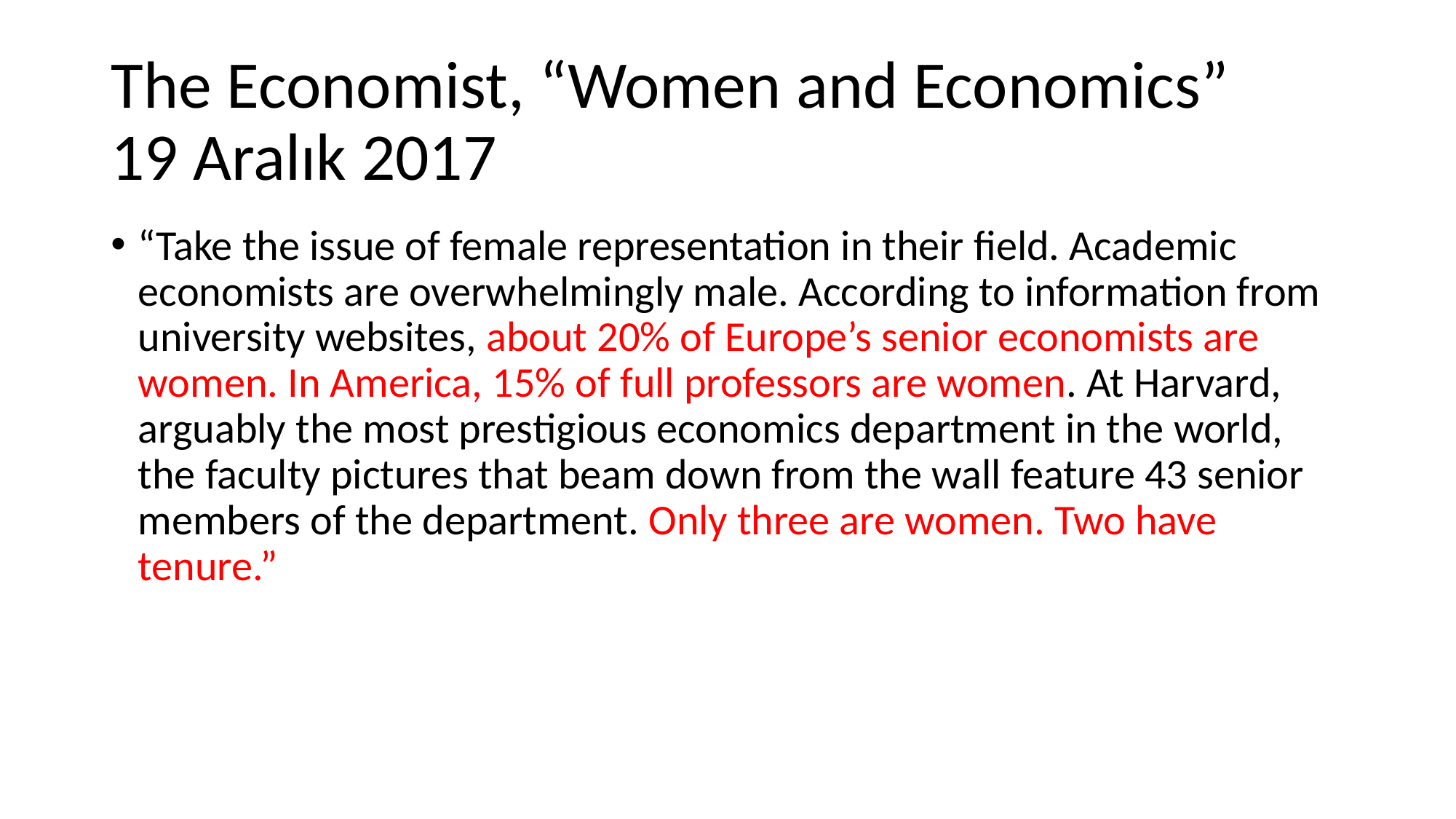

# The Economist, “Women and Economics” 19 Aralık 2017
“Take the issue of female representation in their field. Academic economists are overwhelmingly male. According to information from university websites, about 20% of Europe’s senior economists are women. In America, 15% of full professors are women. At Harvard, arguably the most prestigious economics department in the world, the faculty pictures that beam down from the wall feature 43 senior members of the department. Only three are women. Two have tenure.”